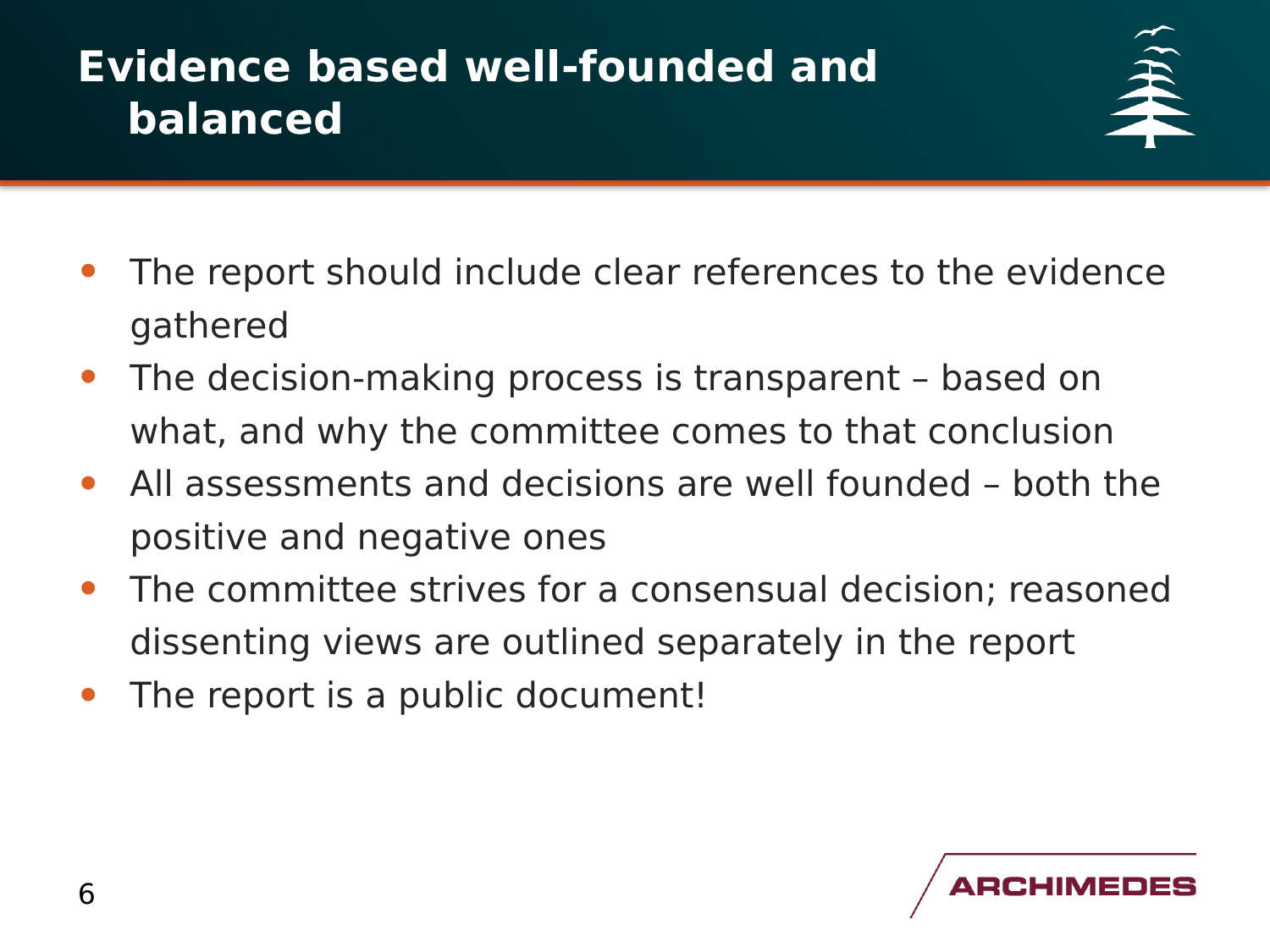

# Evidence based well-founded and balanced
The report should include clear references to the evidence gathered
The decision-making process is transparent – based on what, and why the committee comes to that conclusion
All assessments and decisions are well founded – both the positive and negative ones
The committee strives for a consensual decision; reasoned dissenting views are outlined separately in the report
The report is a public document!

6